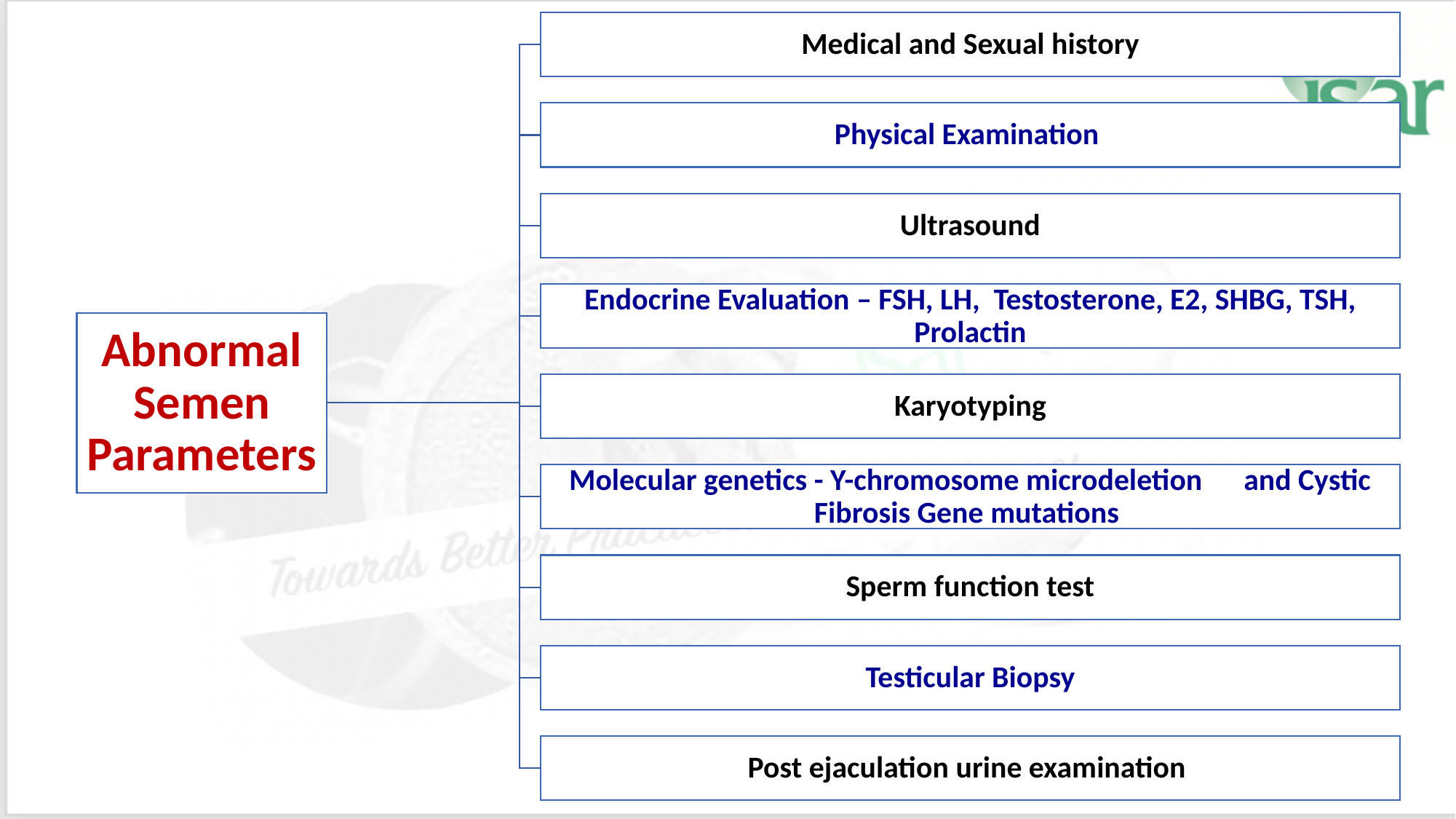

Abnormal Semen Parameters
Medical and Sexual history
Physical Examination
Ultrasound
Endocrine Evaluation – FSH, LH,  Testosterone, E2, SHBG, TSH, Prolactin
Karyotyping
Molecular genetics - Y-chromosome microdeletion      and Cystic Fibrosis Gene mutations
Sperm function test
Testicular Biopsy
Post ejaculation urine examination